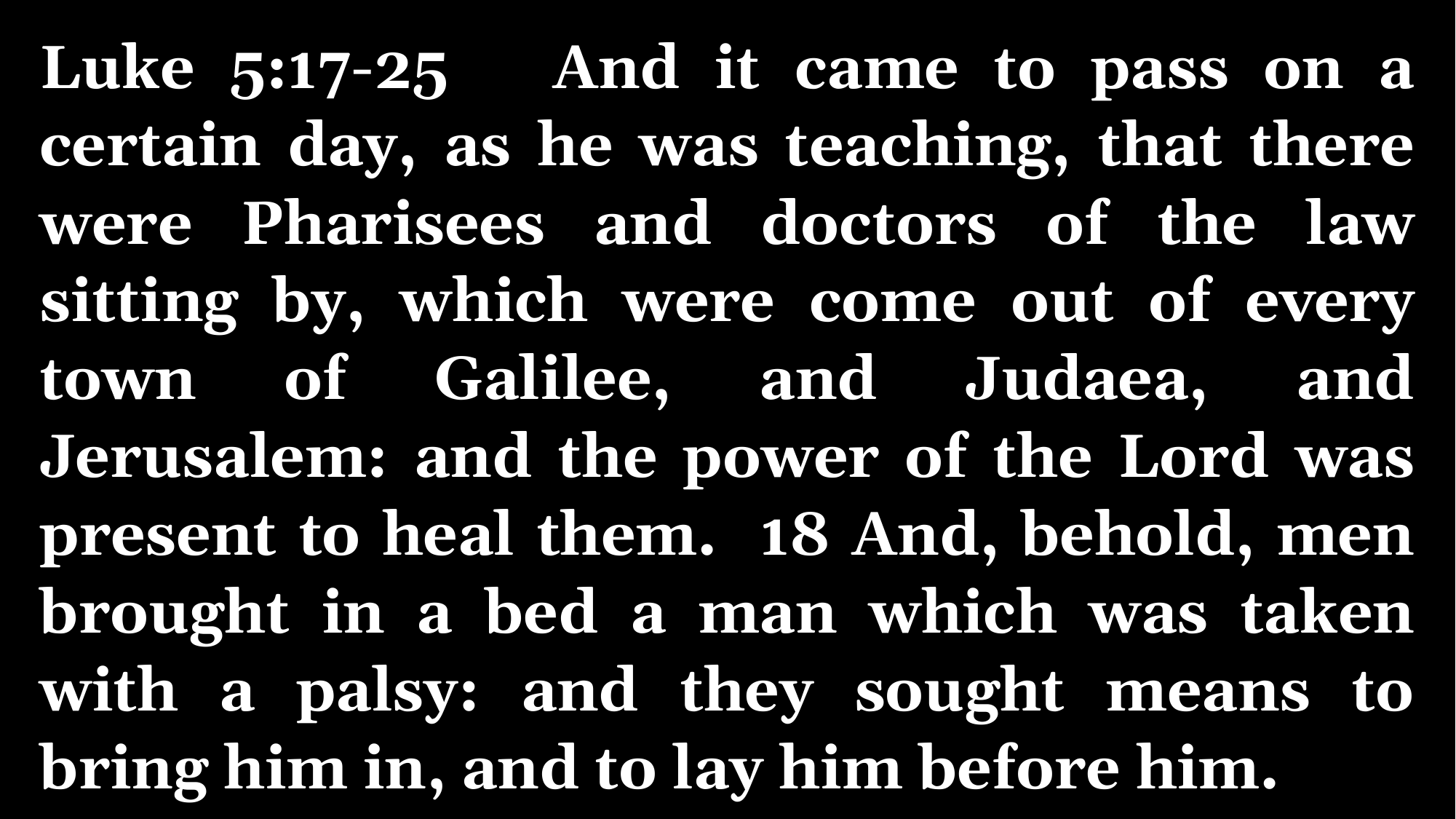

Luke 5:17-25   And it came to pass on a certain day, as he was teaching, that there were Pharisees and doctors of the law sitting by, which were come out of every town of Galilee, and Judaea, and Jerusalem: and the power of the Lord was present to heal them.  18 And, behold, men brought in a bed a man which was taken with a palsy: and they sought means to bring him in, and to lay him before him.